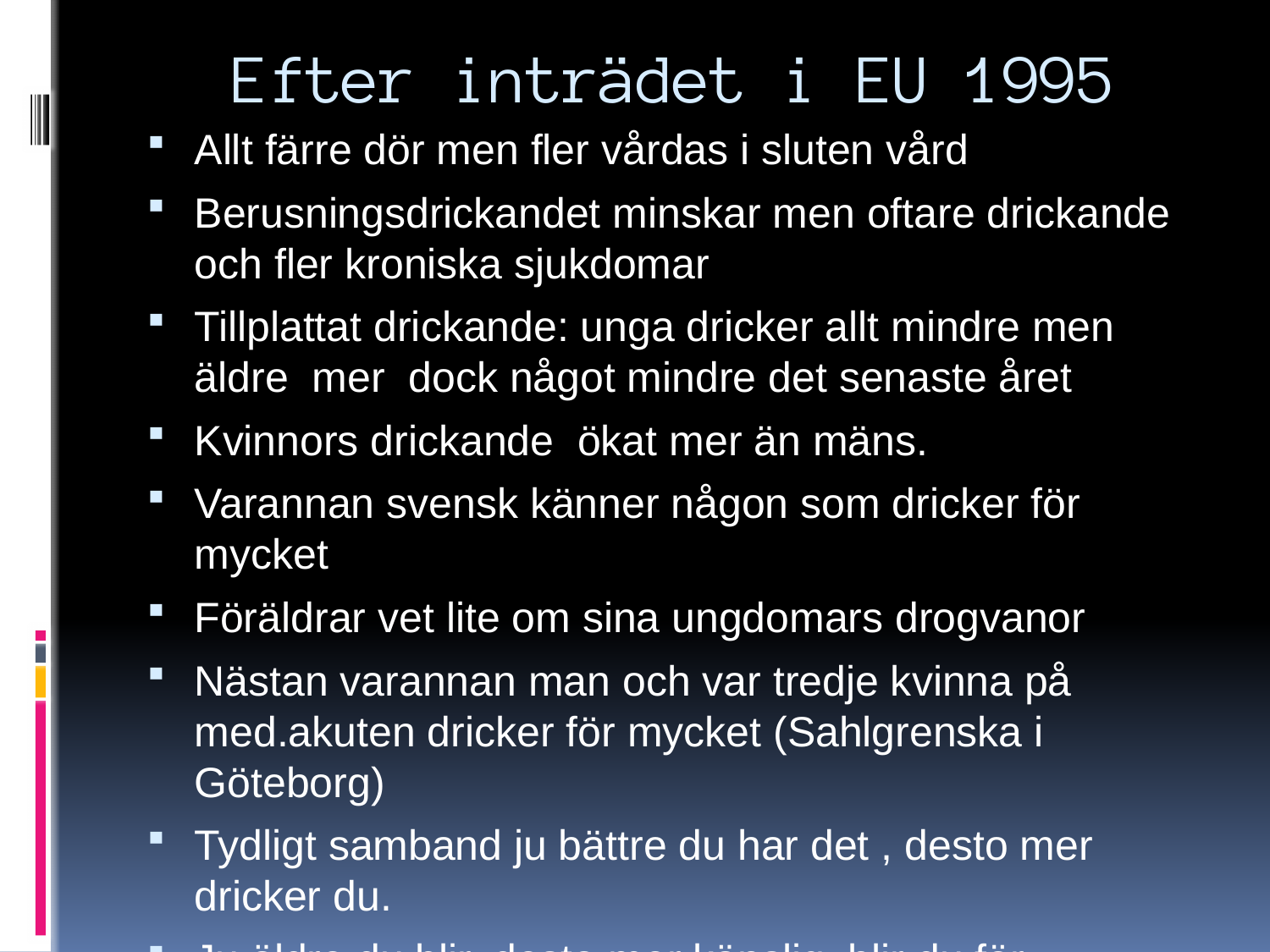

# Efter inträdet i EU 1995
Allt färre dör men fler vårdas i sluten vård
Berusningsdrickandet minskar men oftare drickande och fler kroniska sjukdomar
Tillplattat drickande: unga dricker allt mindre men äldre  mer  dock något mindre det senaste året
Kvinnors drickande  ökat mer än mäns.
Varannan svensk känner någon som dricker för mycket
Föräldrar vet lite om sina ungdomars drogvanor
Nästan varannan man och var tredje kvinna på med.akuten dricker för mycket (Sahlgrenska i Göteborg)
Tydligt samband ju bättre du har det , desto mer dricker du.
Ju äldre du blir, desto mer känslig  blir du för alkoholens effekter